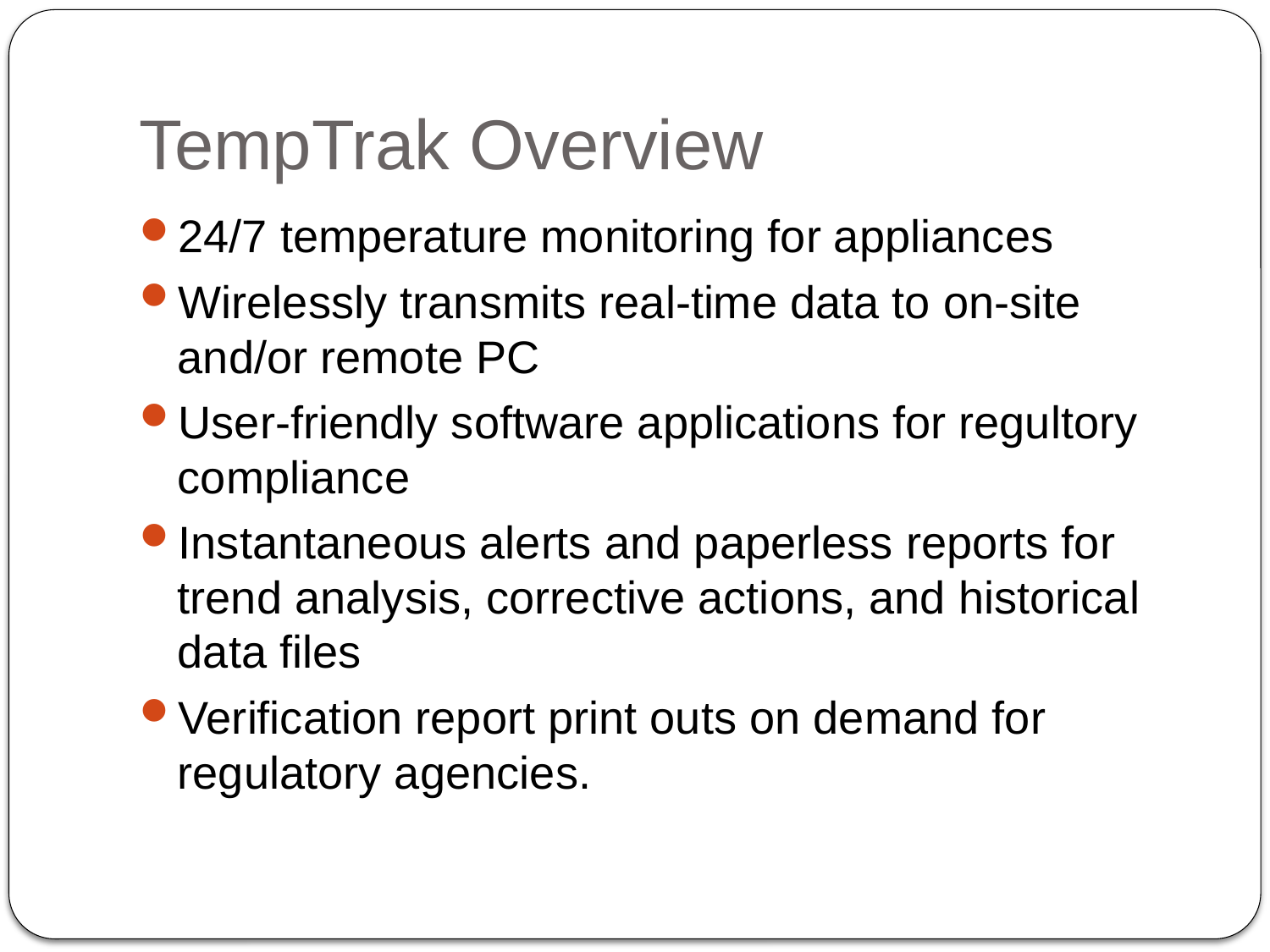

# TempTrak Overview
24/7 temperature monitoring for appliances
Wirelessly transmits real-time data to on-site and/or remote PC
User-friendly software applications for regultory compliance
Instantaneous alerts and paperless reports for trend analysis, corrective actions, and historical data files
Verification report print outs on demand for regulatory agencies.